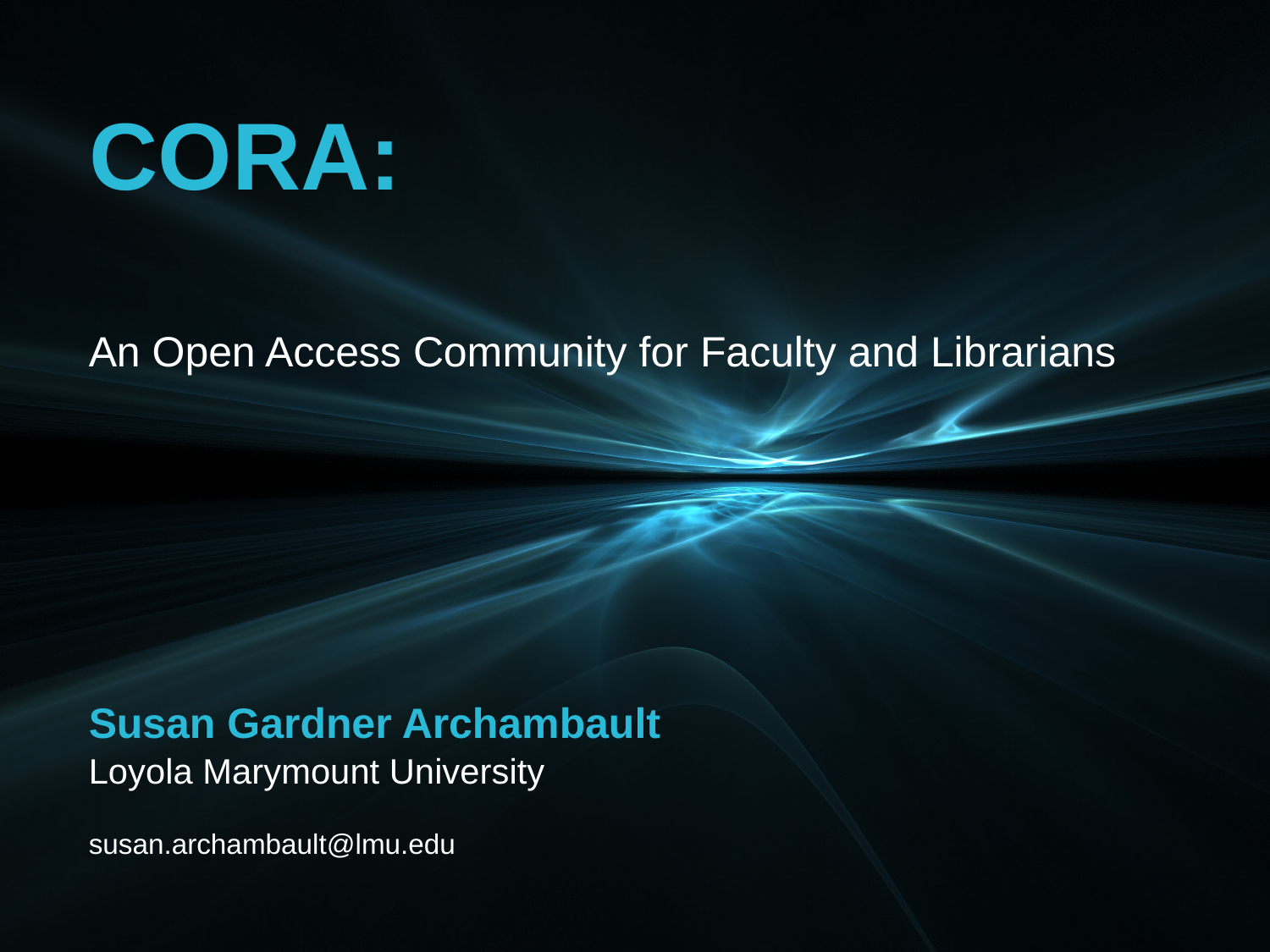

CORA:
An Open Access Community for Faculty and Librarians
Susan Gardner Archambault
Loyola Marymount University
susan.archambault@lmu.edu